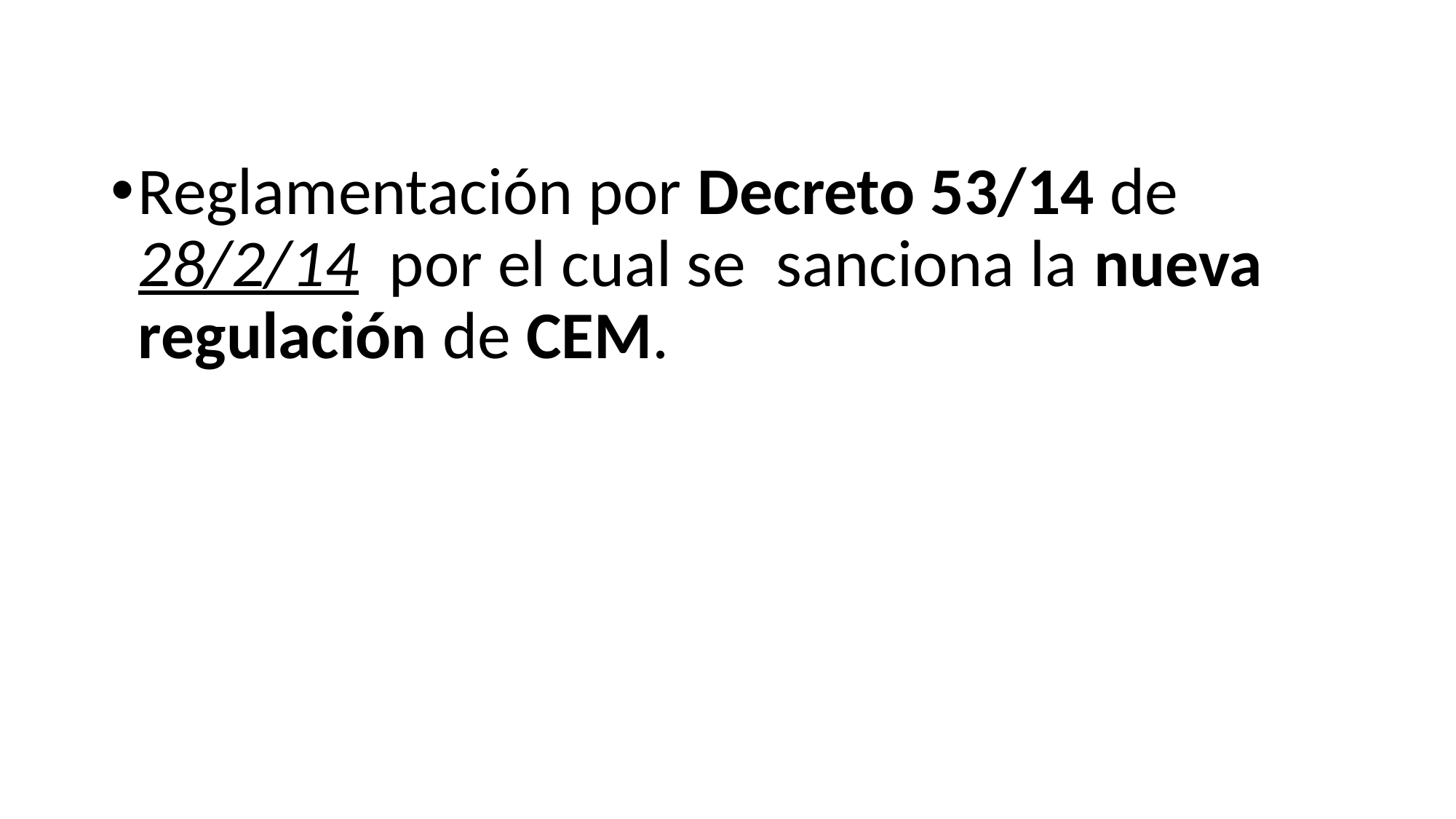

#
Reglamentación por Decreto 53/14 de 28/2/14  por el cual se  sanciona la nueva regulación de CEM.